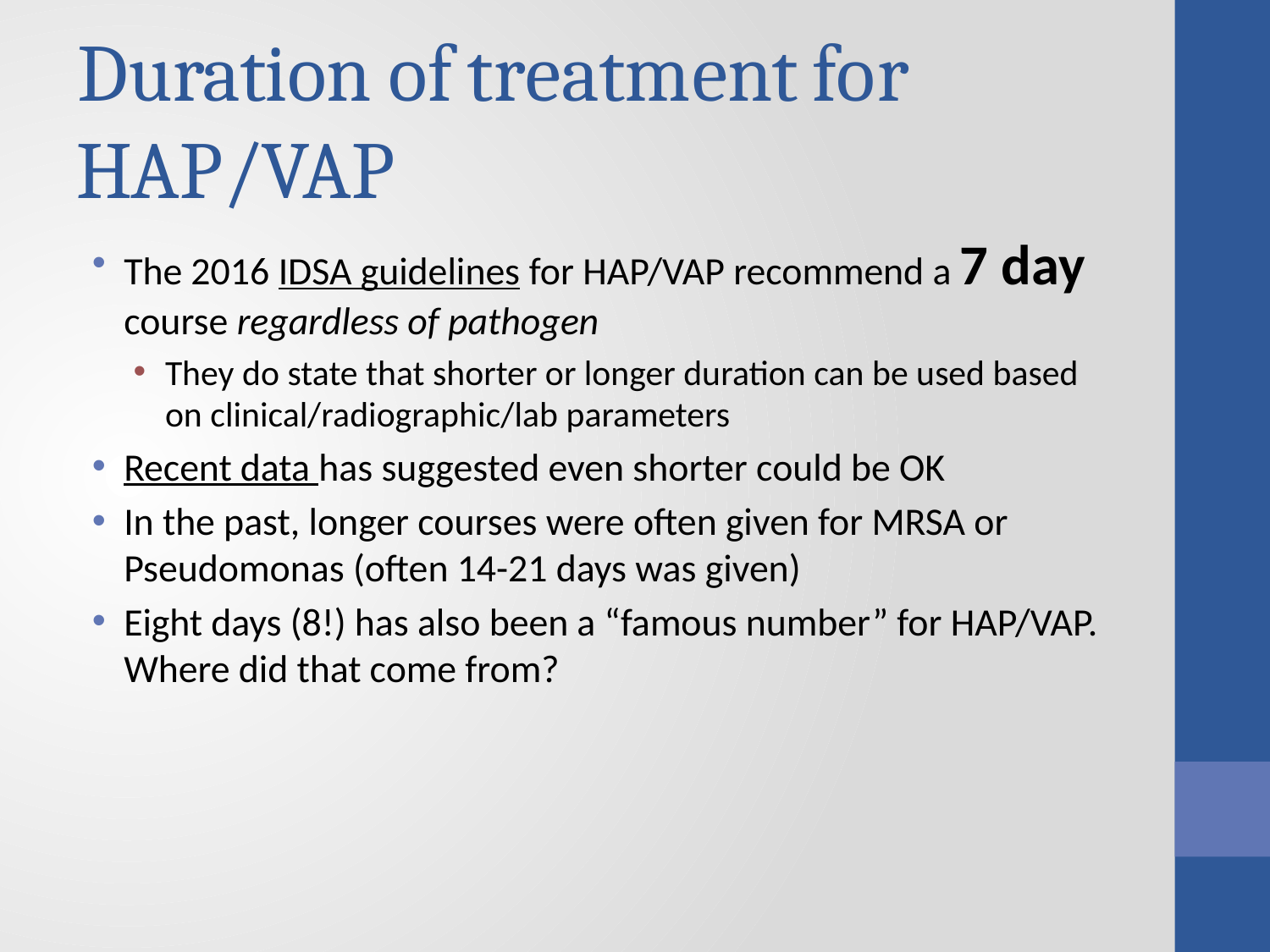

# Duration of treatment for HAP/VAP
The 2016 IDSA guidelines for HAP/VAP recommend a 7 day course regardless of pathogen
They do state that shorter or longer duration can be used based on clinical/radiographic/lab parameters
Recent data has suggested even shorter could be OK
In the past, longer courses were often given for MRSA or Pseudomonas (often 14-21 days was given)
Eight days (8!) has also been a “famous number” for HAP/VAP. Where did that come from?